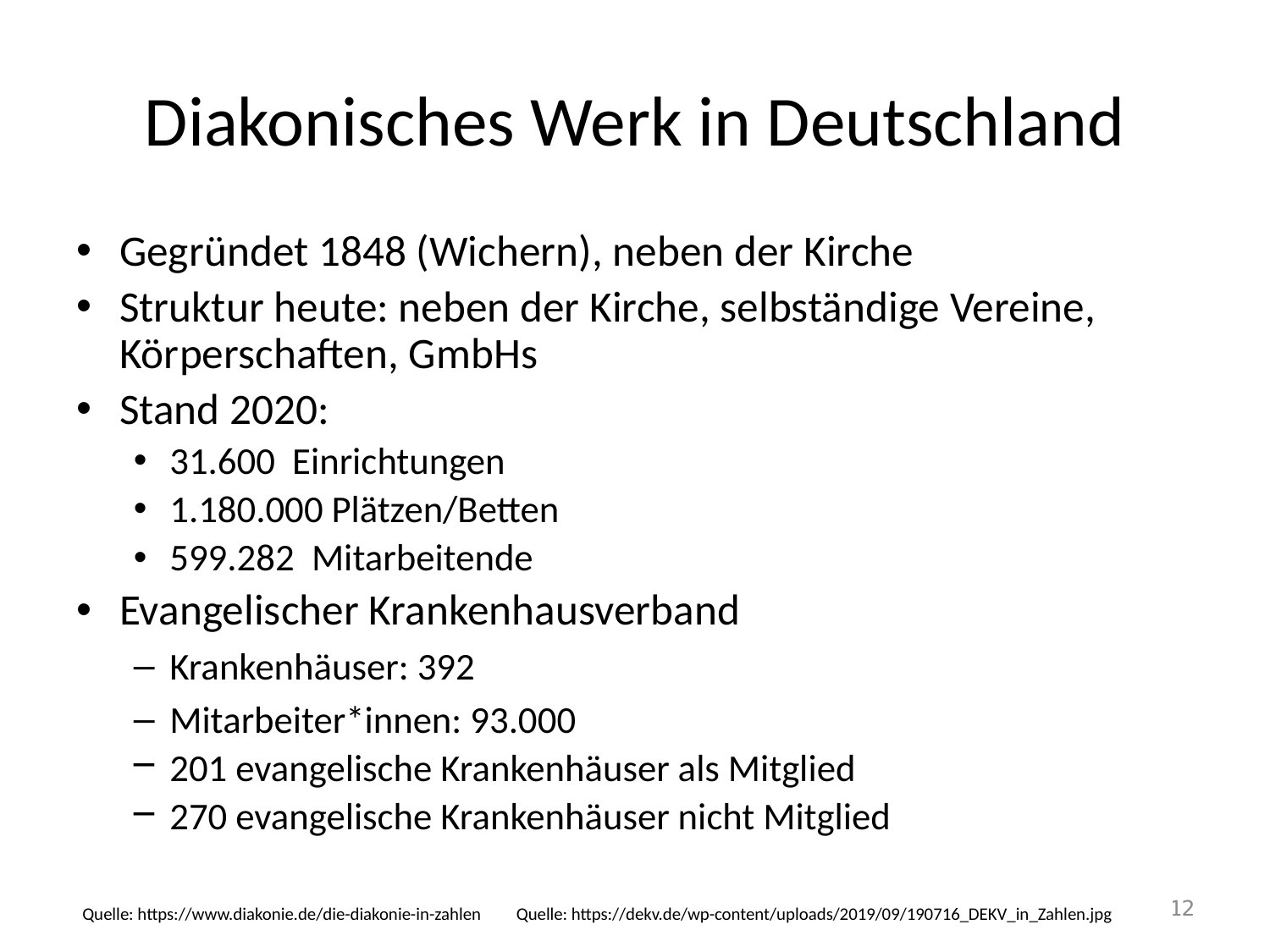

# Diakonisches Werk in Deutschland
Gegründet 1848 (Wichern), neben der Kirche
Struktur heute: neben der Kirche, selbständige Vereine, Körperschaften, GmbHs
Stand 2020:
31.600  Einrichtungen
1.180.000 Plätzen/Betten
599.282  Mitarbeitende
Evangelischer Krankenhausverband
Krankenhäuser: 392
Mitarbeiter*innen: 93.000
201 evangelische Krankenhäuser als Mitglied
270 evangelische Krankenhäuser nicht Mitglied
12
Quelle: https://dekv.de/wp-content/uploads/2019/09/190716_DEKV_in_Zahlen.jpg
Quelle: https://www.diakonie.de/die-diakonie-in-zahlen